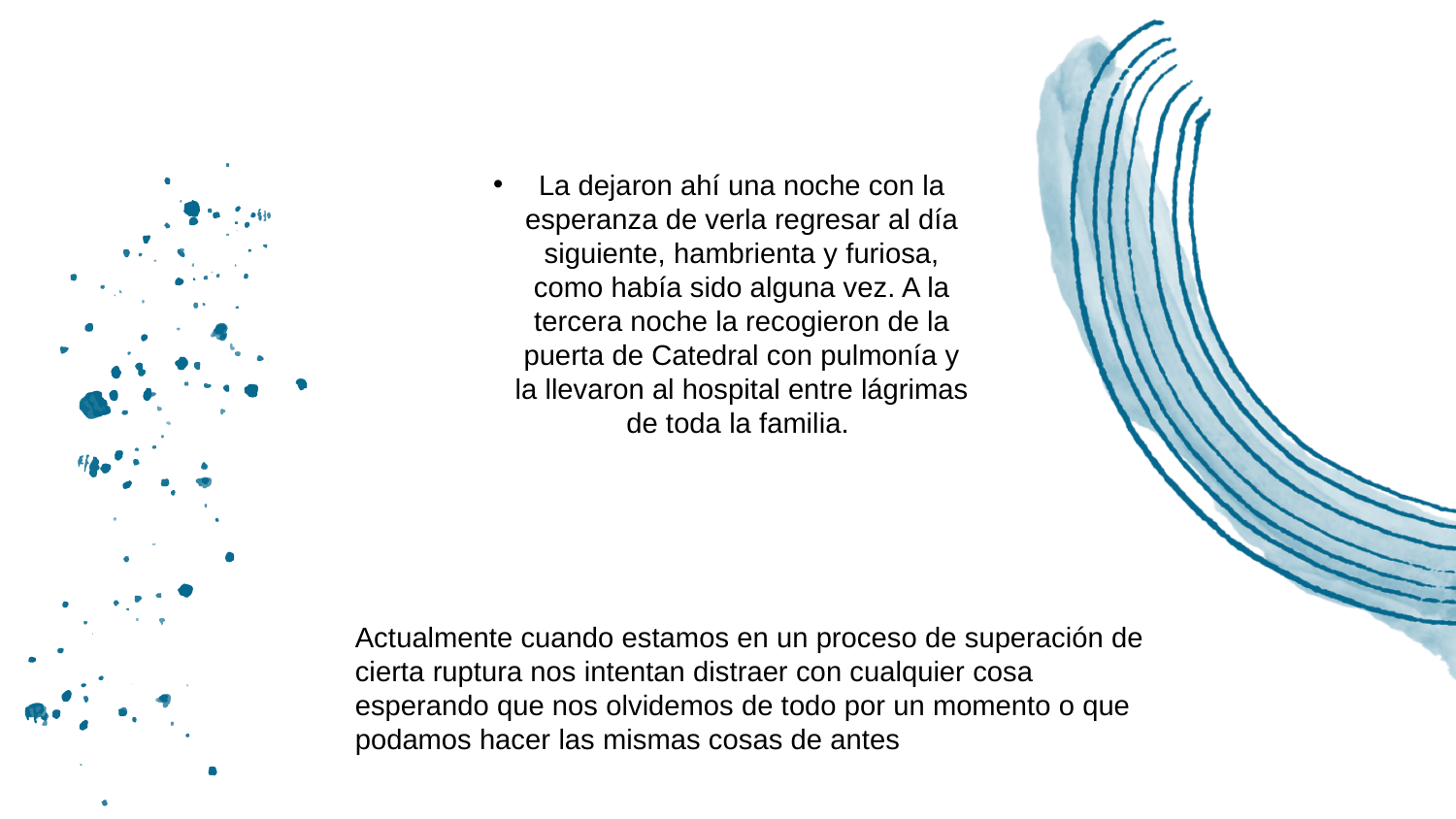

La dejaron ahí una noche con la esperanza de verla regresar al día siguiente, hambrienta y furiosa, como había sido alguna vez. A la tercera noche la recogieron de la puerta de Catedral con pulmonía y la llevaron al hospital entre lágrimas de toda la familia.
Actualmente cuando estamos en un proceso de superación de cierta ruptura nos intentan distraer con cualquier cosa esperando que nos olvidemos de todo por un momento o que podamos hacer las mismas cosas de antes